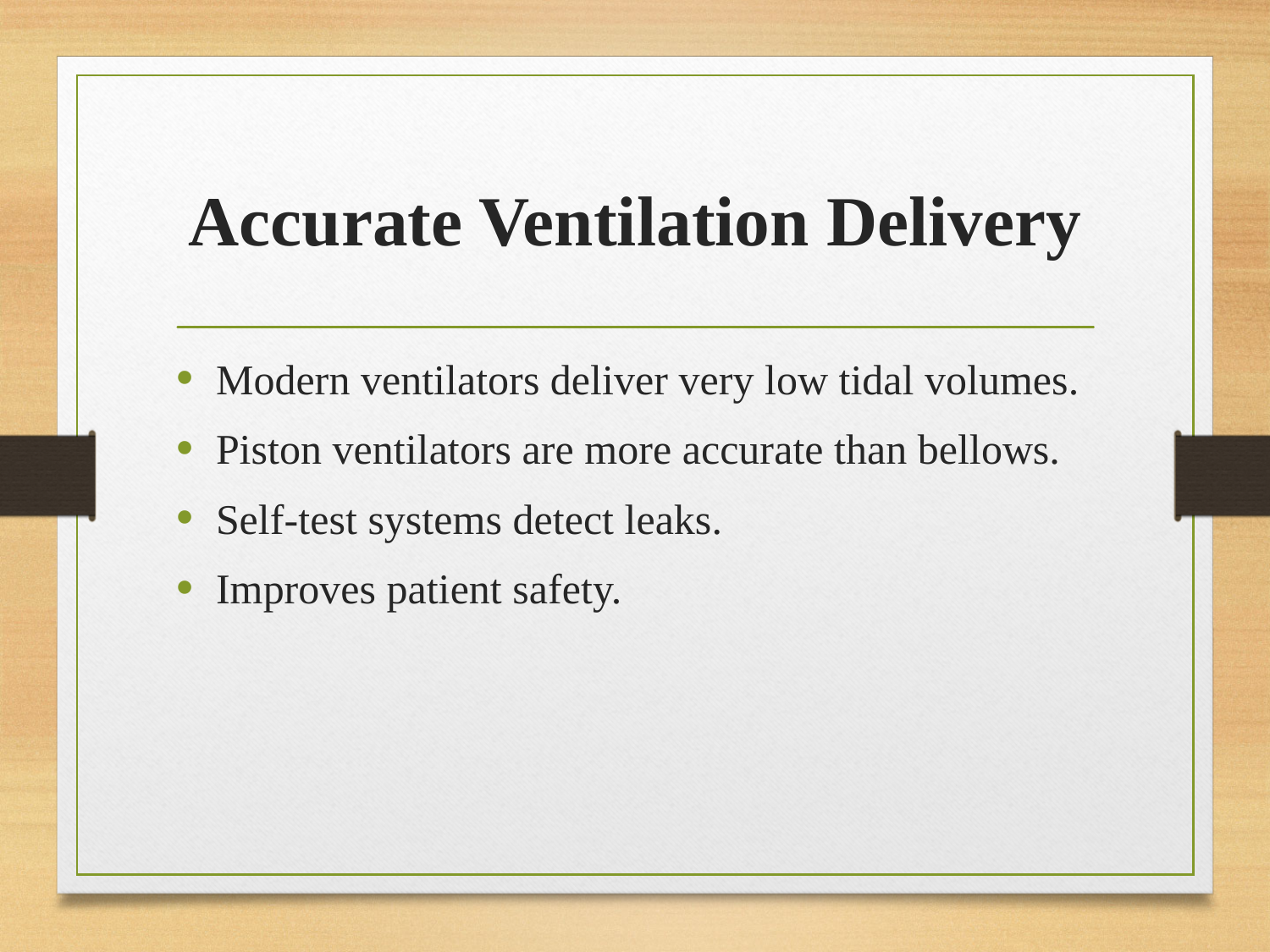

# Accurate Ventilation Delivery
Modern ventilators deliver very low tidal volumes.
Piston ventilators are more accurate than bellows.
Self-test systems detect leaks.
Improves patient safety.